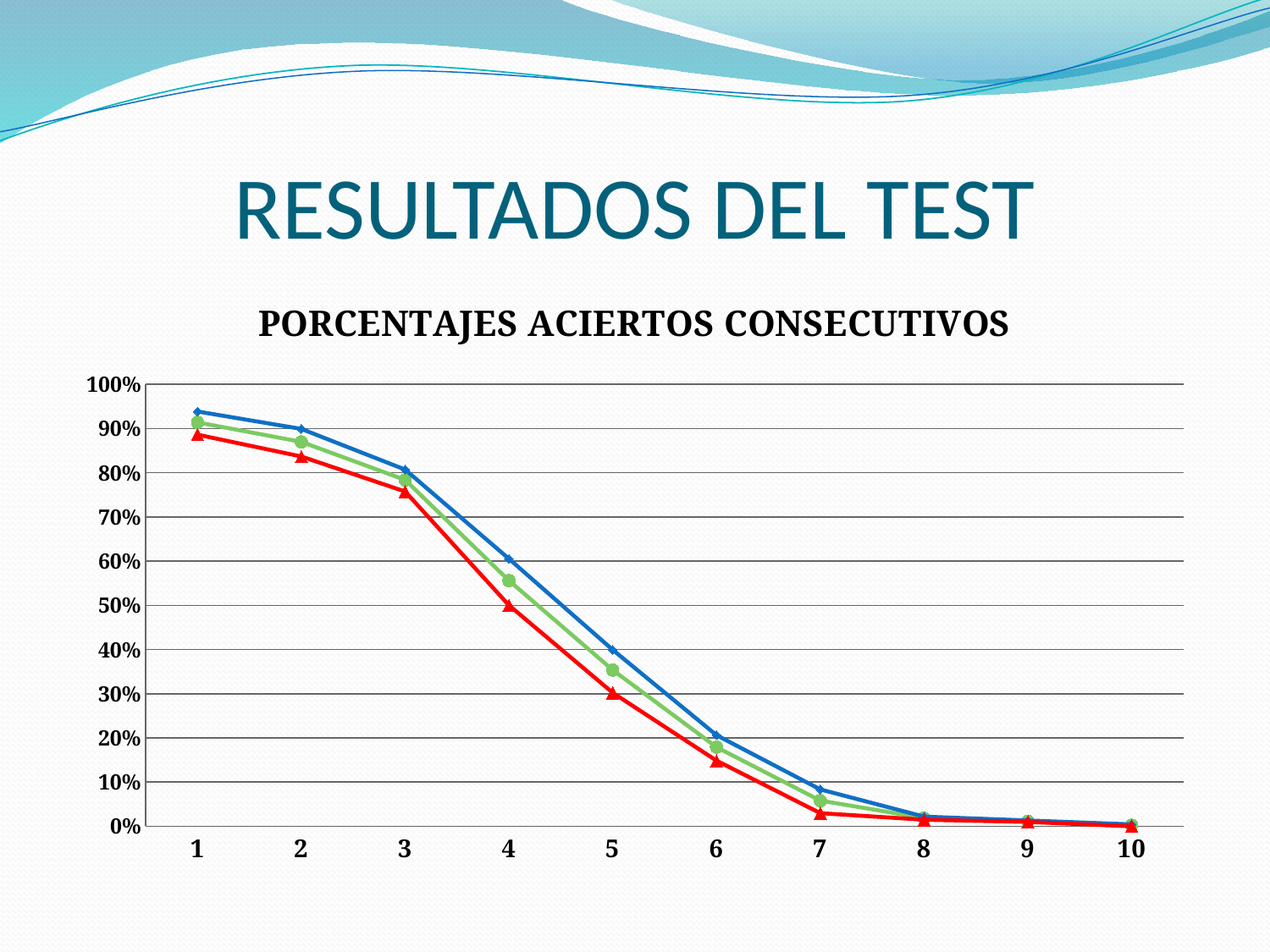

# RESULTADOS DEL TEST

### Chart: PORCENTAJES ACIERTOS CONSECUTIVOS

| Category | TOTAL | HOMBRES | MUJERES |
|---|---|---|---|